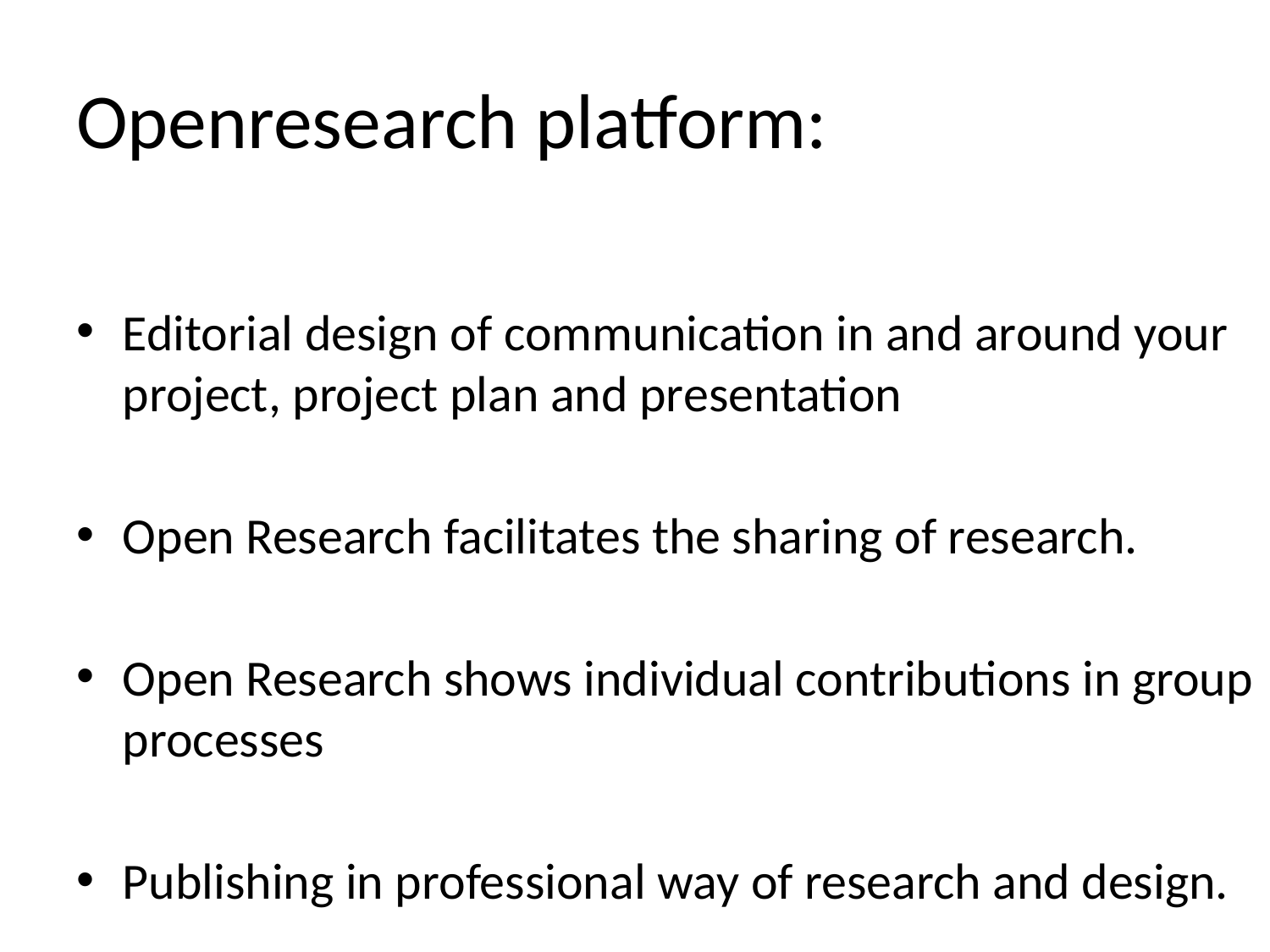

# Openresearch platform:

Editorial design of communication in and around your project, project plan and presentation

Open Research facilitates the sharing of research.

Open Research shows individual contributions in group processes

Publishing in professional way of research and design.